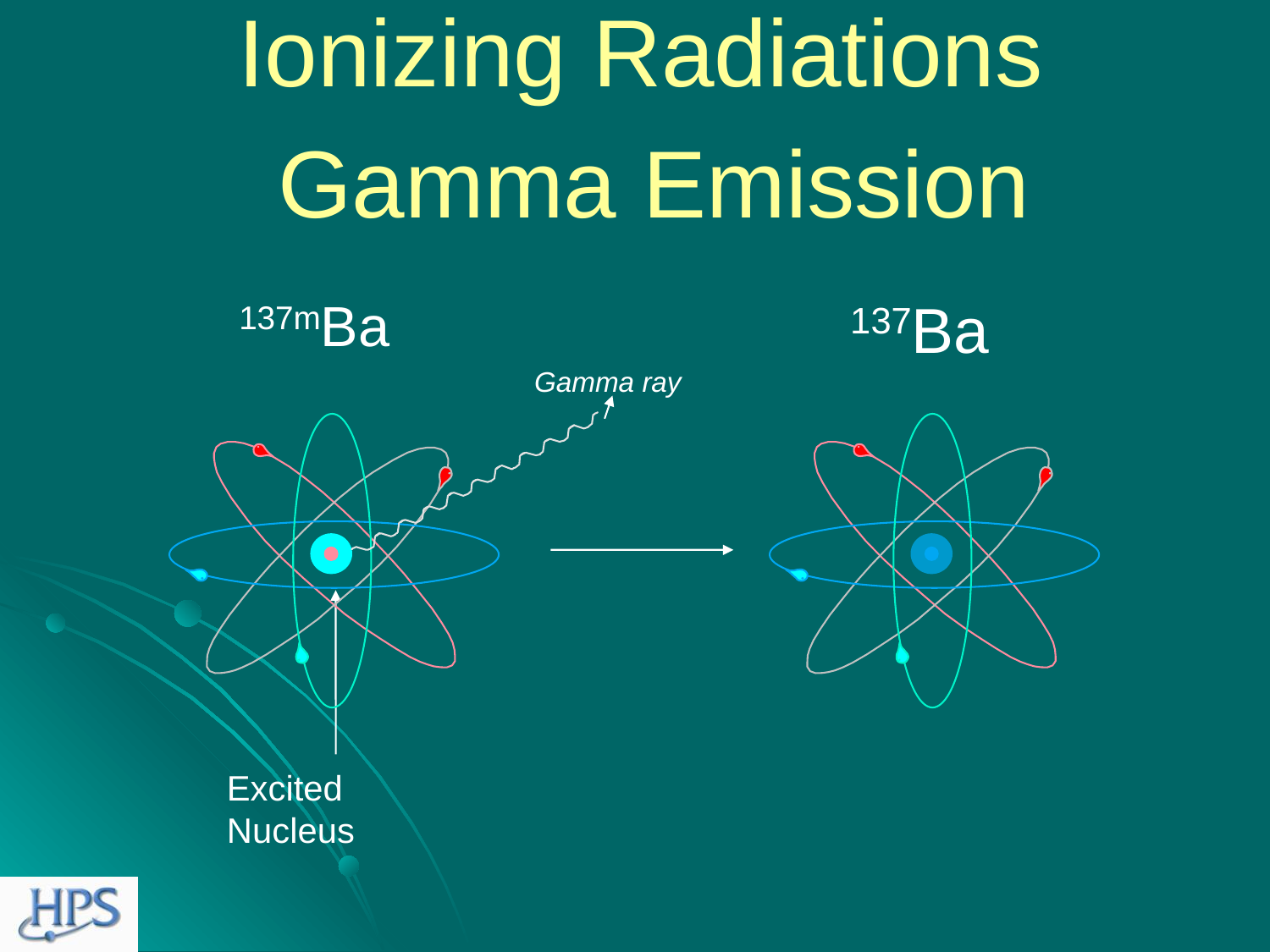

Ionizing Radiations
Gamma Emission
137Ba
137mBa
Gamma ray

Excited Nucleus